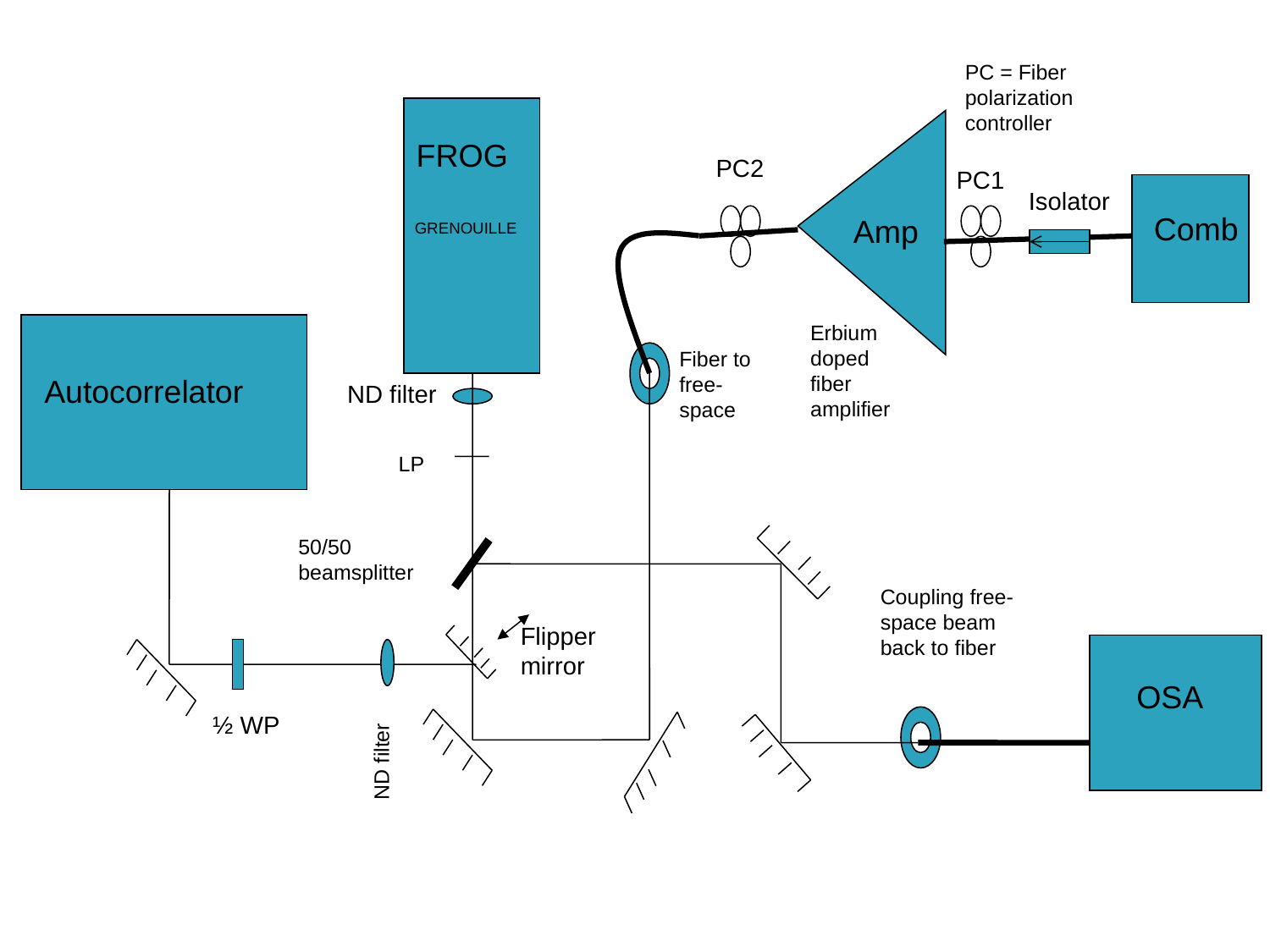

PC = Fiber polarization controller

FROG

PC2
PC1

Isolator
Comb

Amp

GRENOUILLE

Erbium doped fiber amplifier

Fiber to free-space

Autocorrelator
ND filter

LP

50/50 beamsplitter

Coupling free-space beam back to fiber

Flipper mirror

OSA
ND filter
½ WP